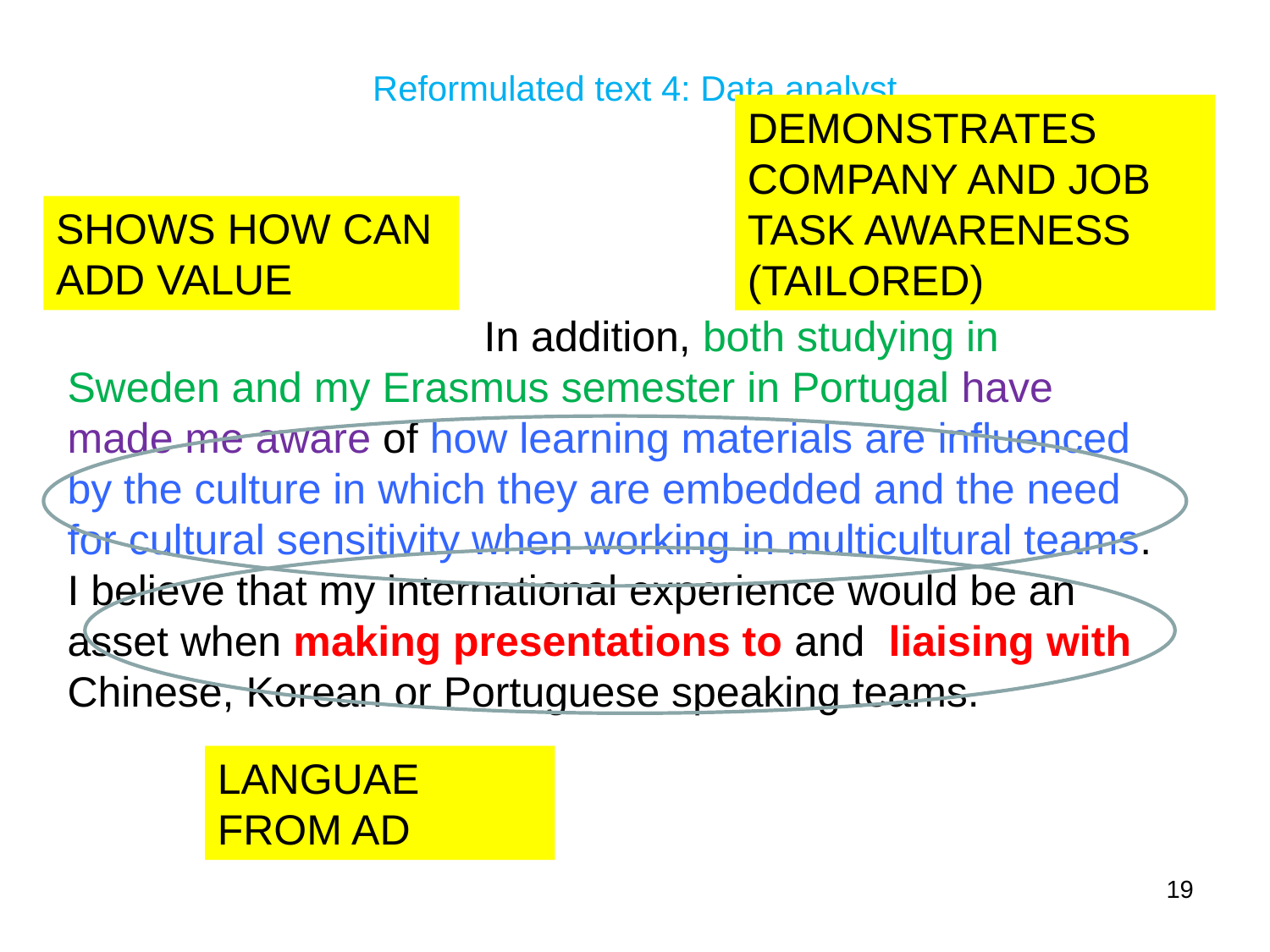

# Reformulated text 4: Data analyst
DEMONSTRATES COMPANY AND JOB TASK AWARENESS
(TAILORED)
SHOWS HOW CAN ADD VALUE
			   In addition, both studying in Sweden and my Erasmus semester in Portugal have made me aware of how learning materials are influenced by the culture in which they are embedded and the need for cultural sensitivity when working in multicultural teams. I believe that my international experience would be an asset when making presentations to and  liaising with Chinese, Korean or Portuguese speaking teams.

LANGUAE FROM AD
19